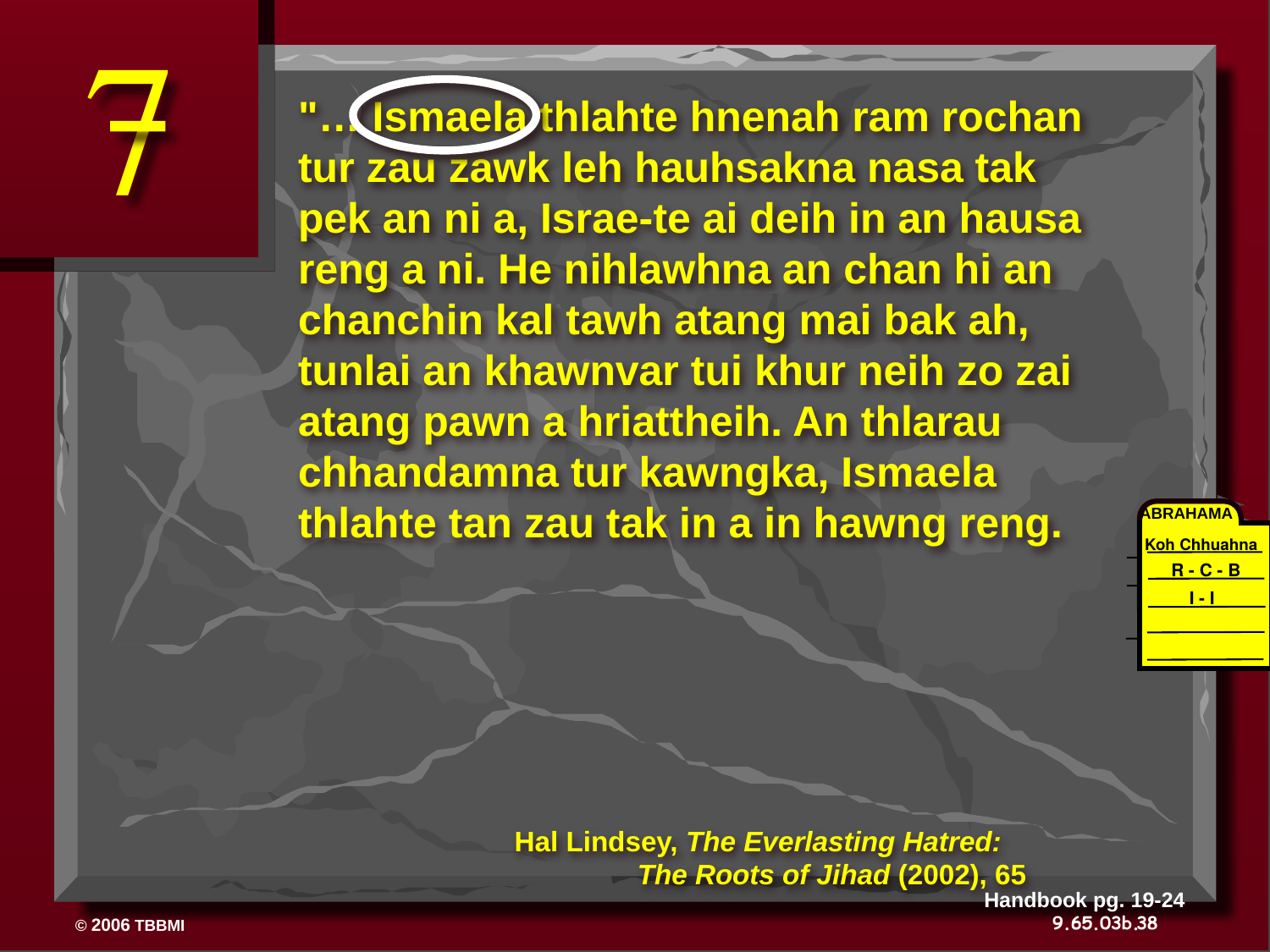

7

"… Ismaela thlahte hnenah ram rochan tur zau zawk leh hauhsakna nasa tak pek an ni a, Israe-te ai deih in an hausa reng a ni. He nihlawhna an chan hi an chanchin kal tawh atang mai bak ah, tunlai an khawnvar tui khur neih zo zai atang pawn a hriattheih. An thlarau chhandamna tur kawngka, Ismaela thlahte tan zau tak in a in hawng reng.

ABRAHAMA

The CALL

Koh Chhuahna
L - S - B

R - C - B

I - I

I - I

Hal Lindsey, The Everlasting Hatred: 		The Roots of Jihad (2002), 65
Handbook pg. 19-24
38